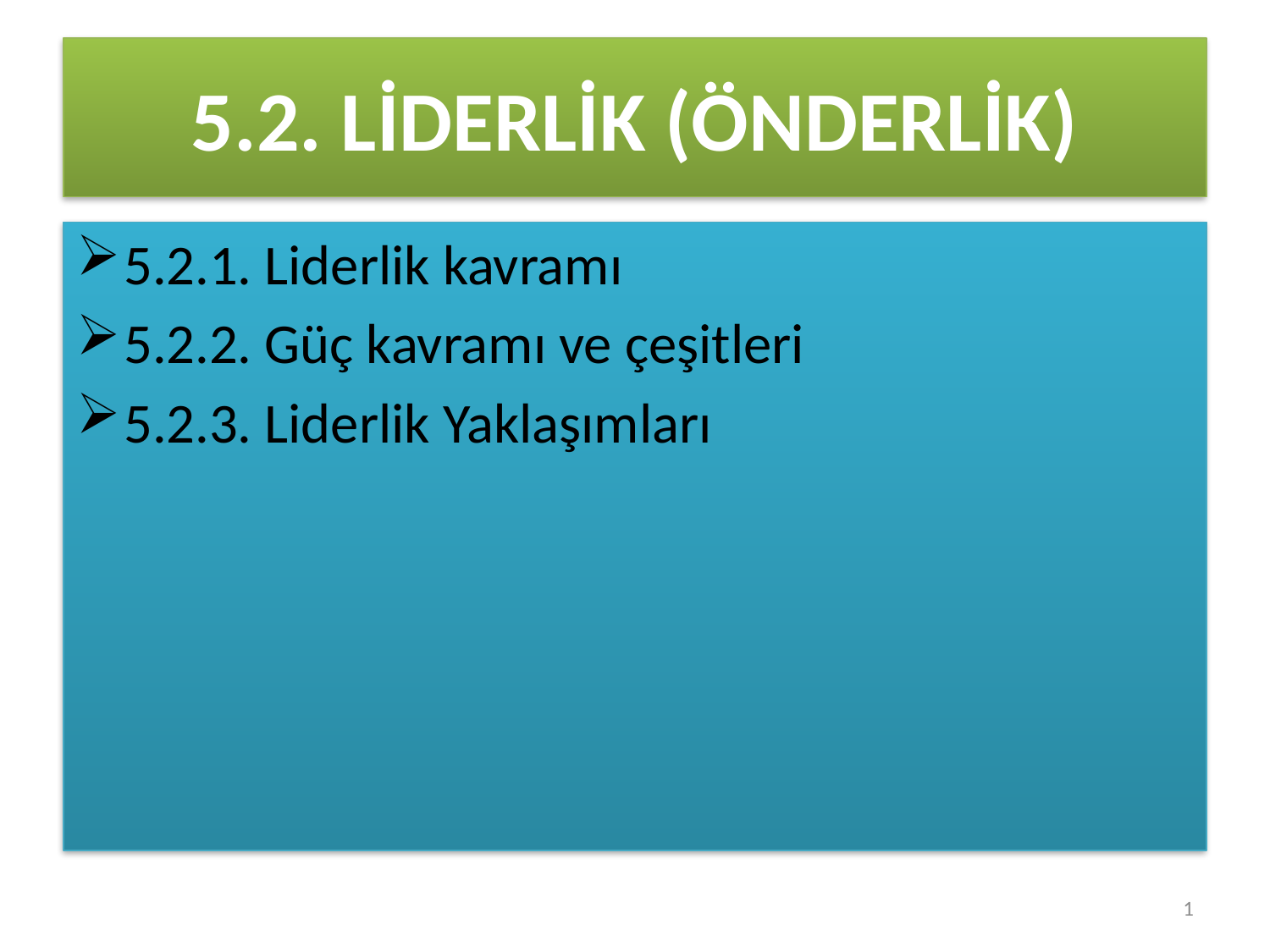

# 5.2. LİDERLİK (ÖNDERLİK)
5.2.1. Liderlik kavramı
5.2.2. Güç kavramı ve çeşitleri
5.2.3. Liderlik Yaklaşımları
1